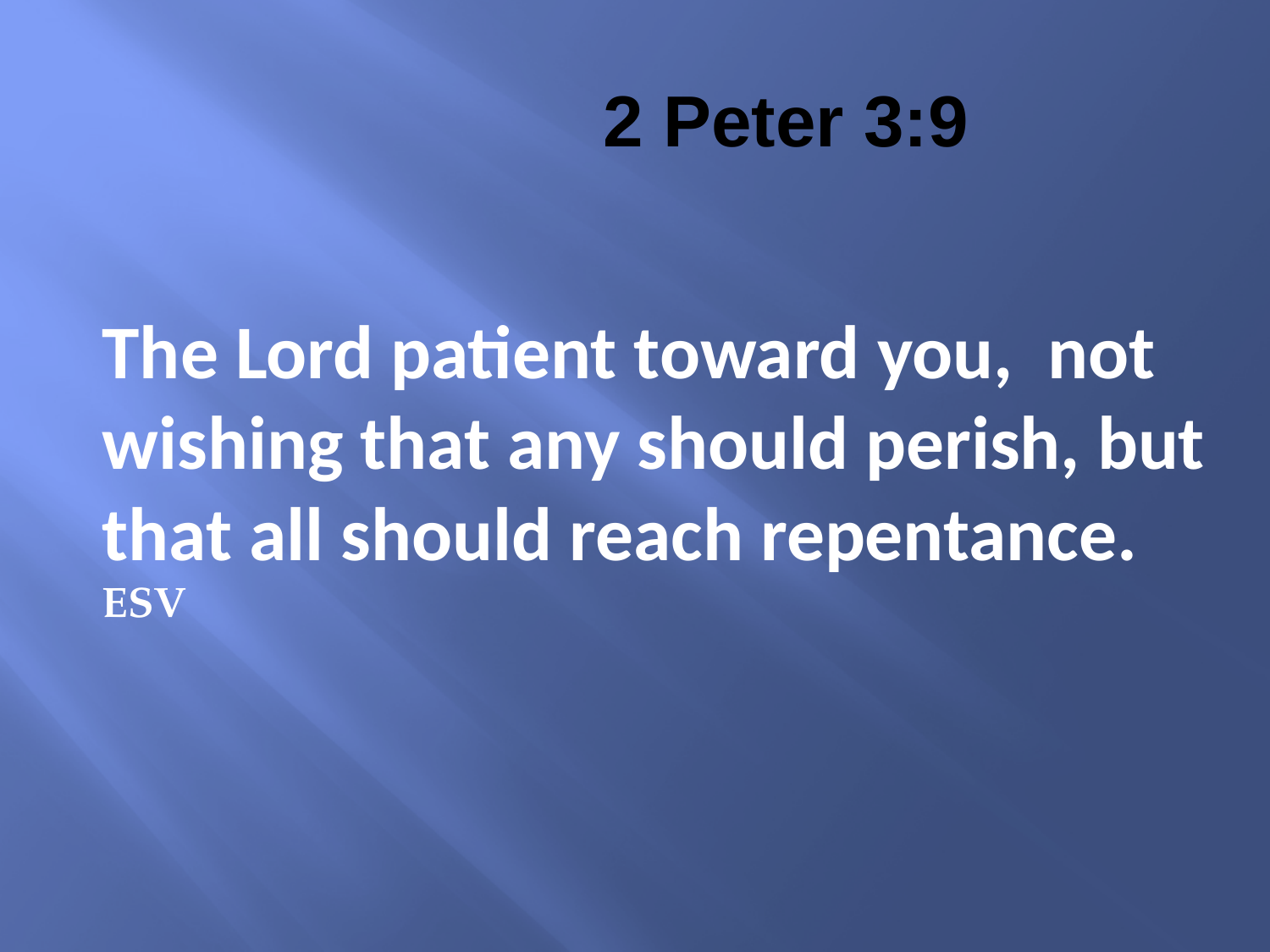

# 2 Peter 3:9

The Lord patient toward you,  not wishing that any should perish, but that all should reach repentance.   ESV